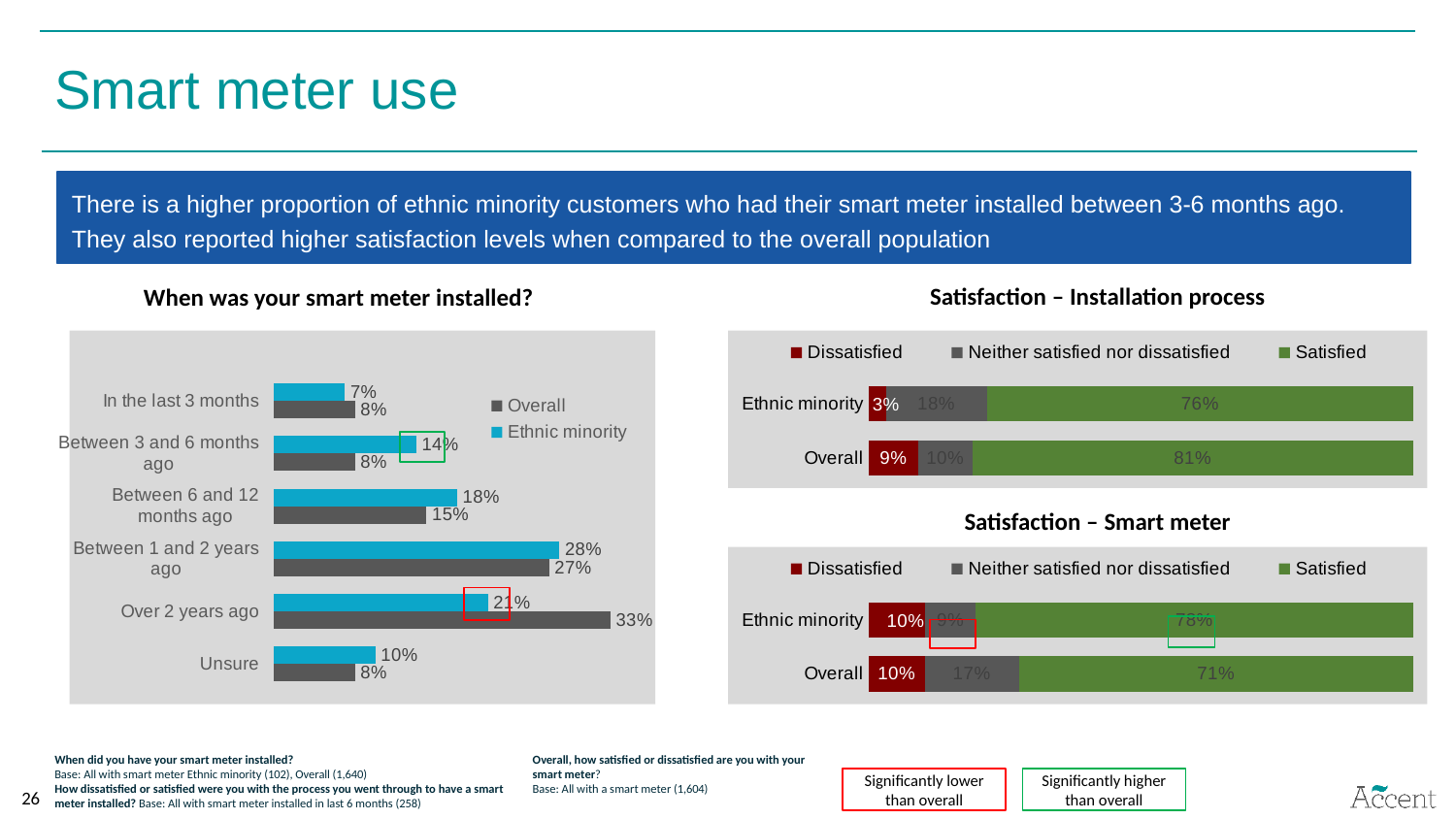

Smart meter use
There is a higher proportion of ethnic minority customers who had their smart meter installed between 3-6 months ago. They also reported higher satisfaction levels when compared to the overall population
Satisfaction – Installation process
When was your smart meter installed?

### Chart

| Category | Ethnic minority | Overall |
|---|---|---|
| In the last 3 months | 0.07 | 0.08 |
| Between 3 and 6 months ago | 0.14 | 0.08 |
| Between 6 and 12 months ago | 0.18 | 0.15 |
| Between 1 and 2 years ago | 0.28 | 0.27 |
| Over 2 years ago | 0.21 | 0.33 |
| Unsure | 0.1 | 0.08 |

### Chart

| Category | Dissatisfied | Neither satisfied nor dissatisfied | Satisfied |
|---|---|---|---|
| Overall | 0.09 | 0.1 | 0.81 |
| Ethnic minority | 0.03 | 0.18 | 0.76 |
Satisfaction – Smart meter

### Chart

| Category | Dissatisfied | Neither satisfied nor dissatisfied | Satisfied |
|---|---|---|---|
| Overall | 0.1 | 0.17 | 0.71 |
| Ethnic minority | 0.1 | 0.09 | 0.78 |

When did you have your smart meter installed?
Base: All with smart meter Ethnic minority (102), Overall (1,640)
How dissatisfied or satisfied were you with the process you went through to have a smart meter installed? Base: All with smart meter installed in last 6 months (258)
Overall, how satisfied or dissatisfied are you with your smart meter?
Base: All with a smart meter (1,604)
Significantly lower than overall
Significantly higher than overall
26